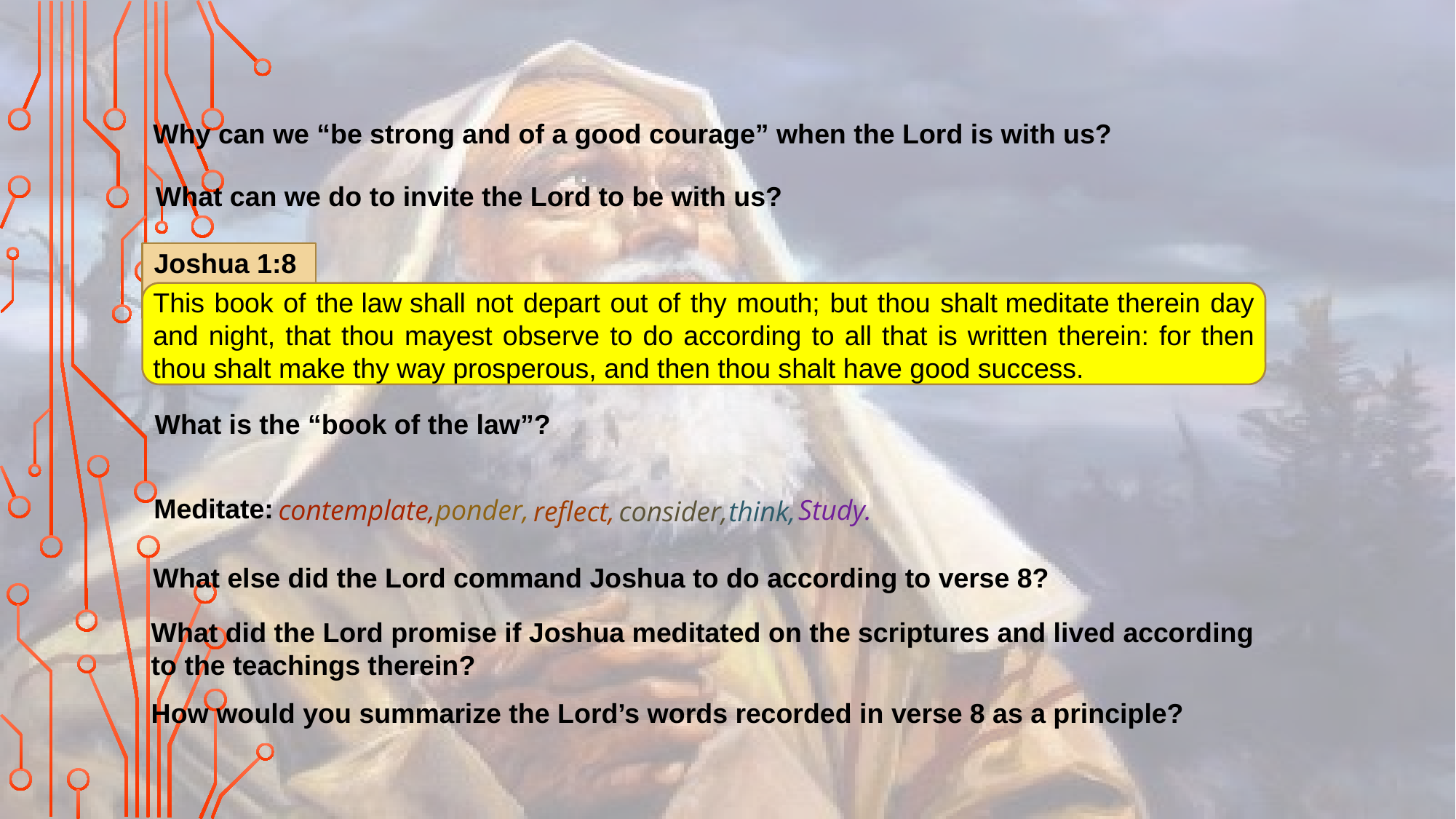

Why can we “be strong and of a good courage” when the Lord is with us?
What can we do to invite the Lord to be with us?
Joshua 1:8

This book of the law shall not depart out of thy mouth; but thou shalt meditate therein day and night, that thou mayest observe to do according to all that is written therein: for then thou shalt make thy way prosperous, and then thou shalt have good success.

What is the “book of the law”?
Meditate:
contemplate,
ponder,
Study.
reflect,
consider,
think,
What else did the Lord command Joshua to do according to verse 8?
What did the Lord promise if Joshua meditated on the scriptures and lived according to the teachings therein?
How would you summarize the Lord’s words recorded in verse 8 as a principle?